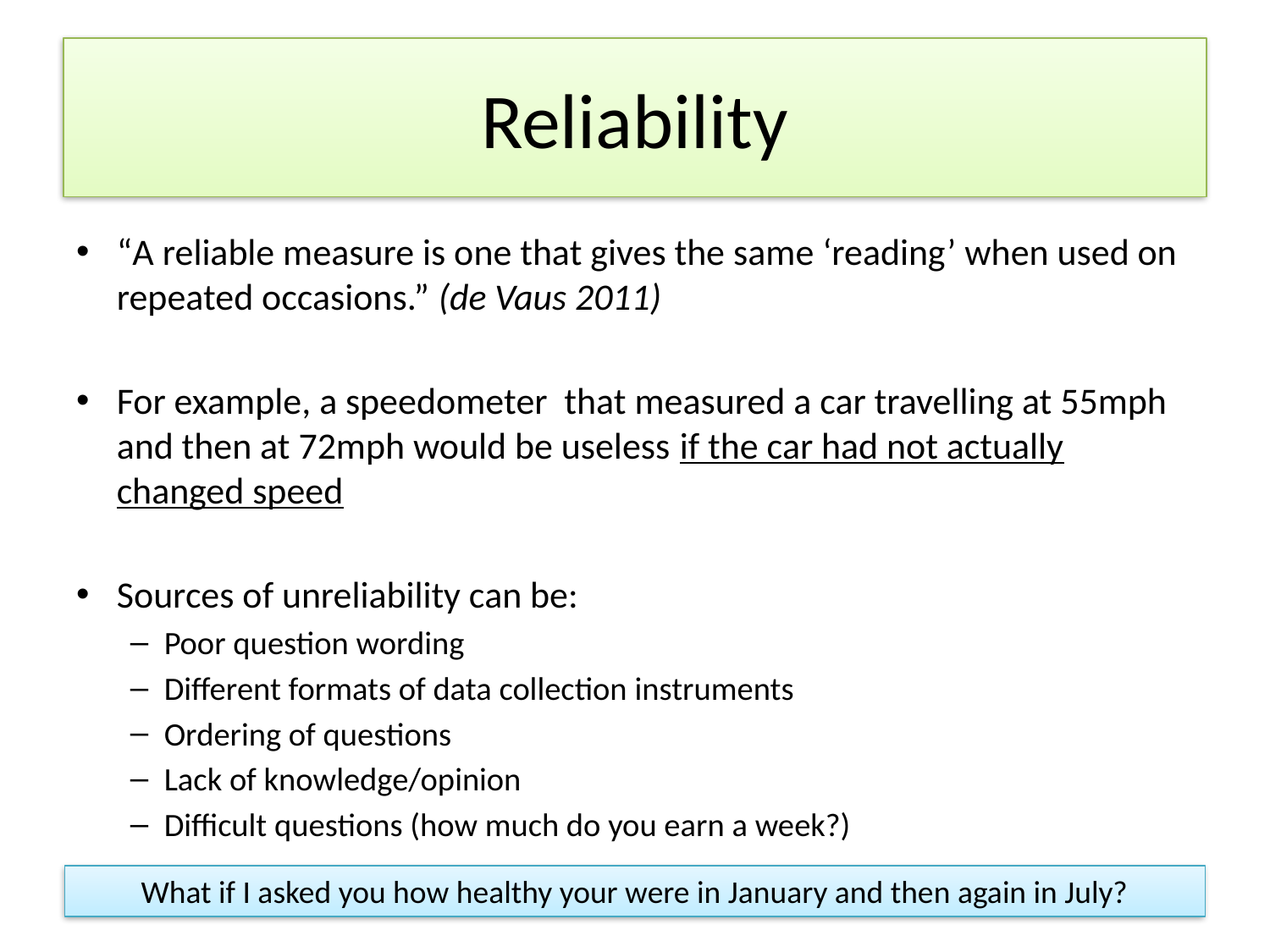

# Reliability
“A reliable measure is one that gives the same ‘reading’ when used on repeated occasions.” (de Vaus 2011)

For example, a speedometer  that measured a car travelling at 55mph and then at 72mph would be useless if the car had not actually changed speed

Sources of unreliability can be:
Poor question wording
Different formats of data collection instruments
Ordering of questions
Lack of knowledge/opinion
Difficult questions (how much do you earn a week?)
What if I asked you how healthy your were in January and then again in July?